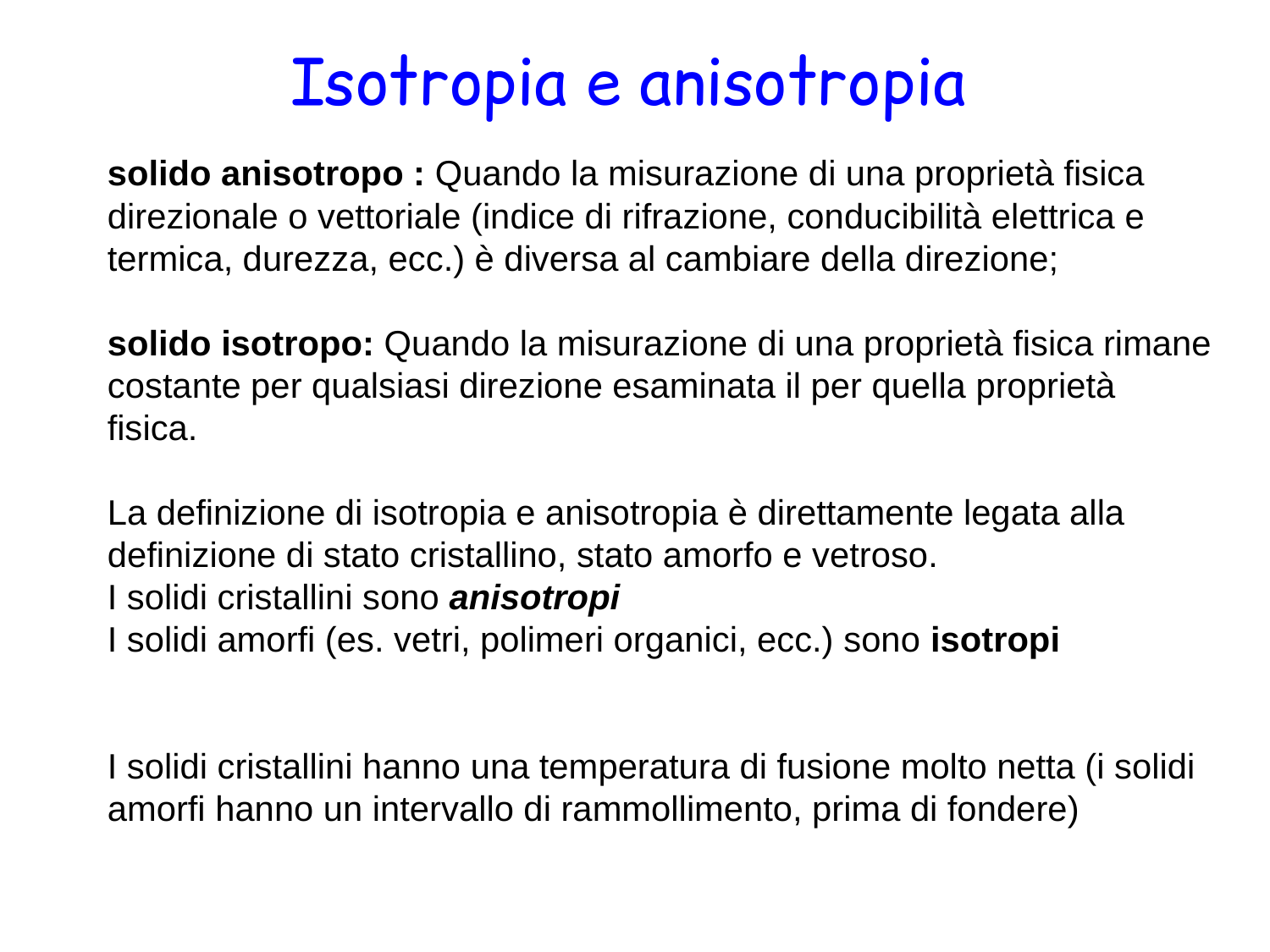

Isotropia e anisotropia
solido anisotropo : Quando la misurazione di una proprietà fisica direzionale o vettoriale (indice di rifrazione, conducibilità elettrica e termica, durezza, ecc.) è diversa al cambiare della direzione;

solido isotropo: Quando la misurazione di una proprietà fisica rimane costante per qualsiasi direzione esaminata il per quella proprietà fisica.

La definizione di isotropia e anisotropia è direttamente legata alla definizione di stato cristallino, stato amorfo e vetroso.
I solidi cristallini sono anisotropi
I solidi amorfi (es. vetri, polimeri organici, ecc.) sono isotropi

I solidi cristallini hanno una temperatura di fusione molto netta (i solidi amorfi hanno un intervallo di rammollimento, prima di fondere)